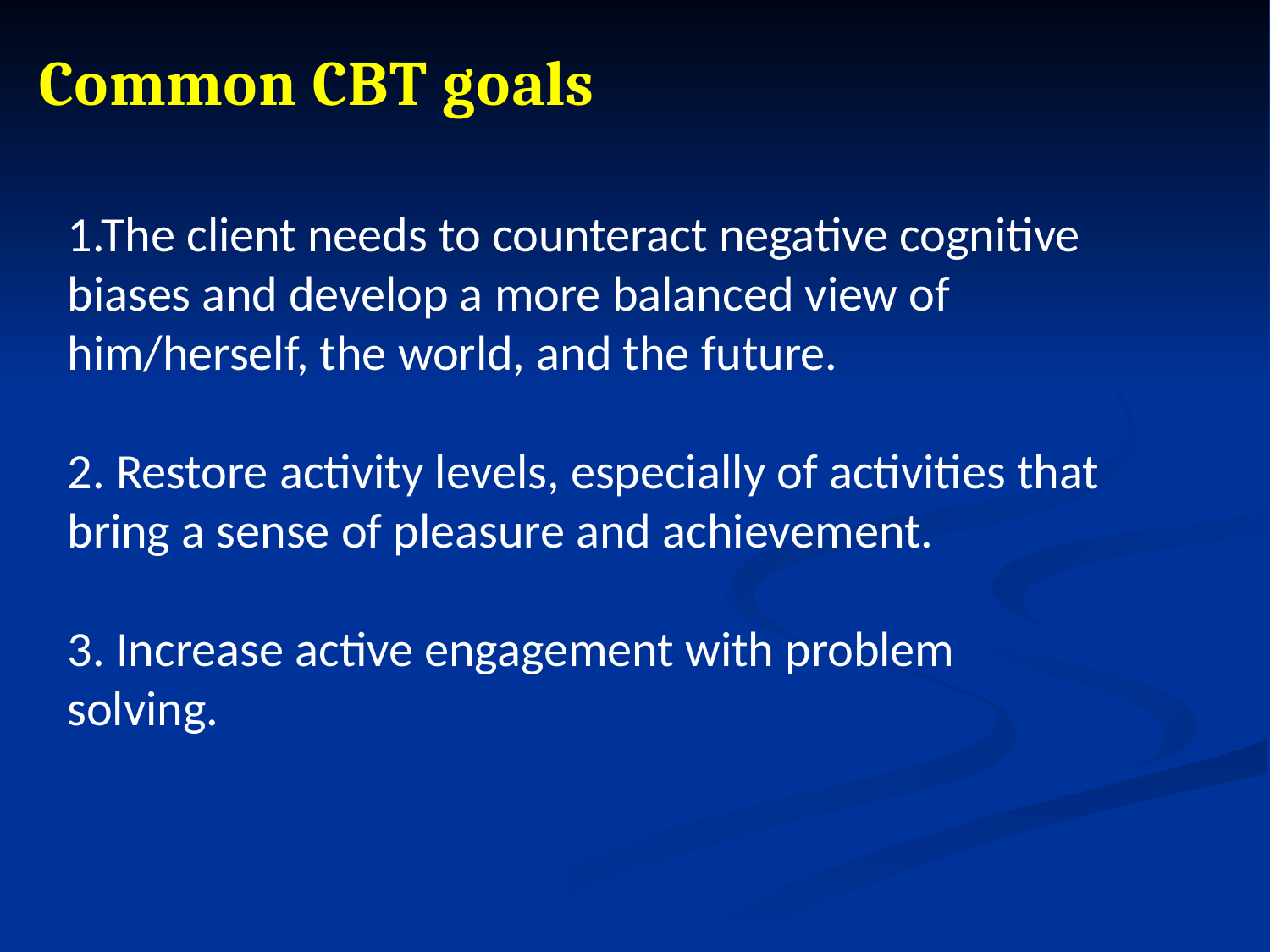

Common CBT goals
1.The client needs to counteract negative cognitive biases and develop a more balanced view of him/herself, the world, and the future.

2. Restore activity levels, especially of activities that bring a sense of pleasure and achievement.

3. Increase active engagement with problem solving.